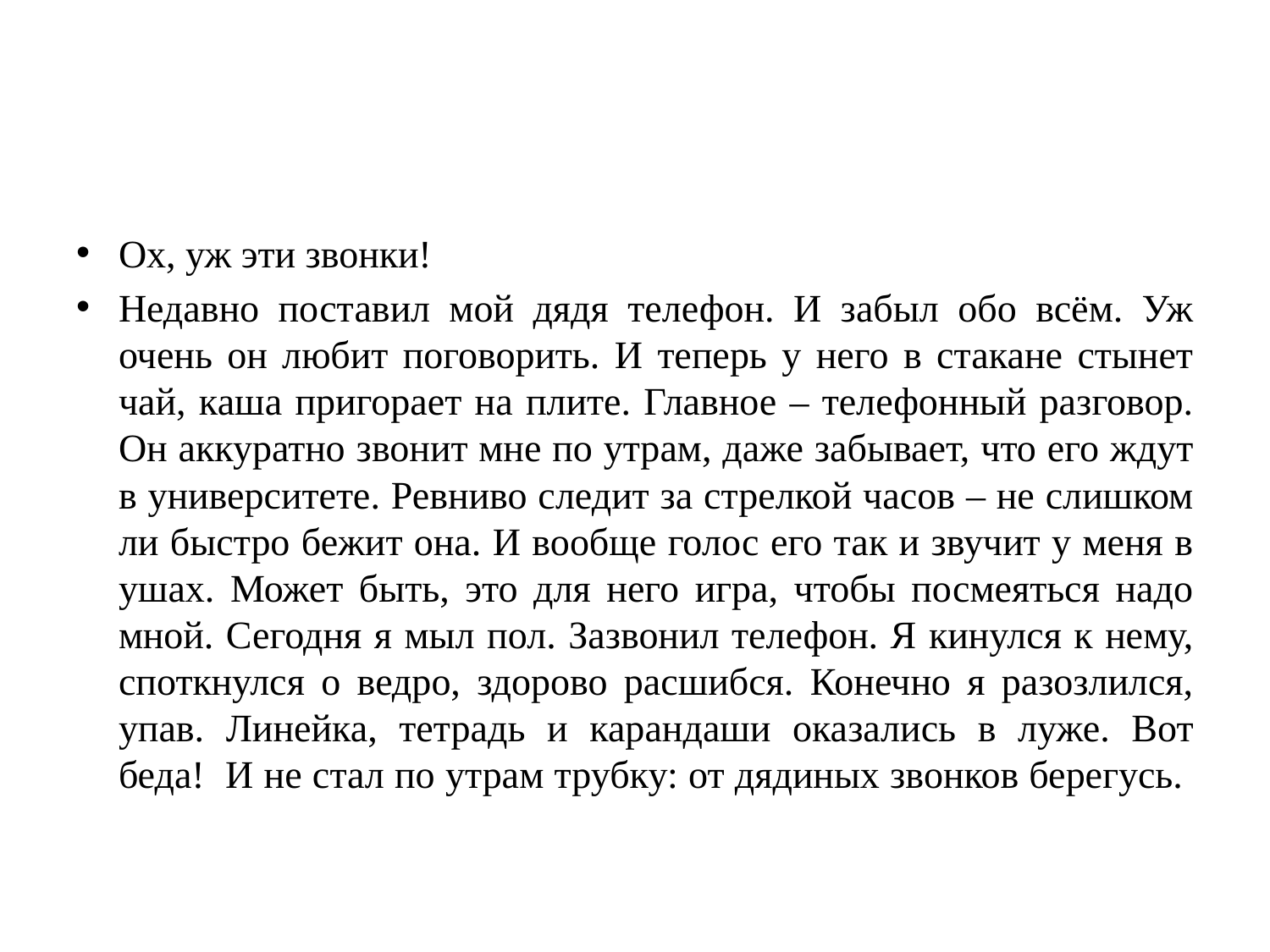

#
Ох, уж эти звонки!
Недавно поставил мой дядя телефон. И забыл обо всём. Уж очень он любит поговорить. И теперь у него в стакане стынет чай, каша пригорает на плите. Главное – телефонный разговор. Он аккуратно звонит мне по утрам, даже забывает, что его ждут в университете. Ревниво следит за стрелкой часов – не слишком ли быстро бежит она. И вообще голос его так и звучит у меня в ушах. Может быть, это для него игра, чтобы посмеяться надо мной. Сегодня я мыл пол. Зазвонил телефон. Я кинулся к нему, споткнулся о ведро, здорово расшибся. Конечно я разозлился, упав. Линейка, тетрадь и карандаши оказались в луже. Вот беда!  И не стал по утрам трубку: от дядиных звонков берегусь.